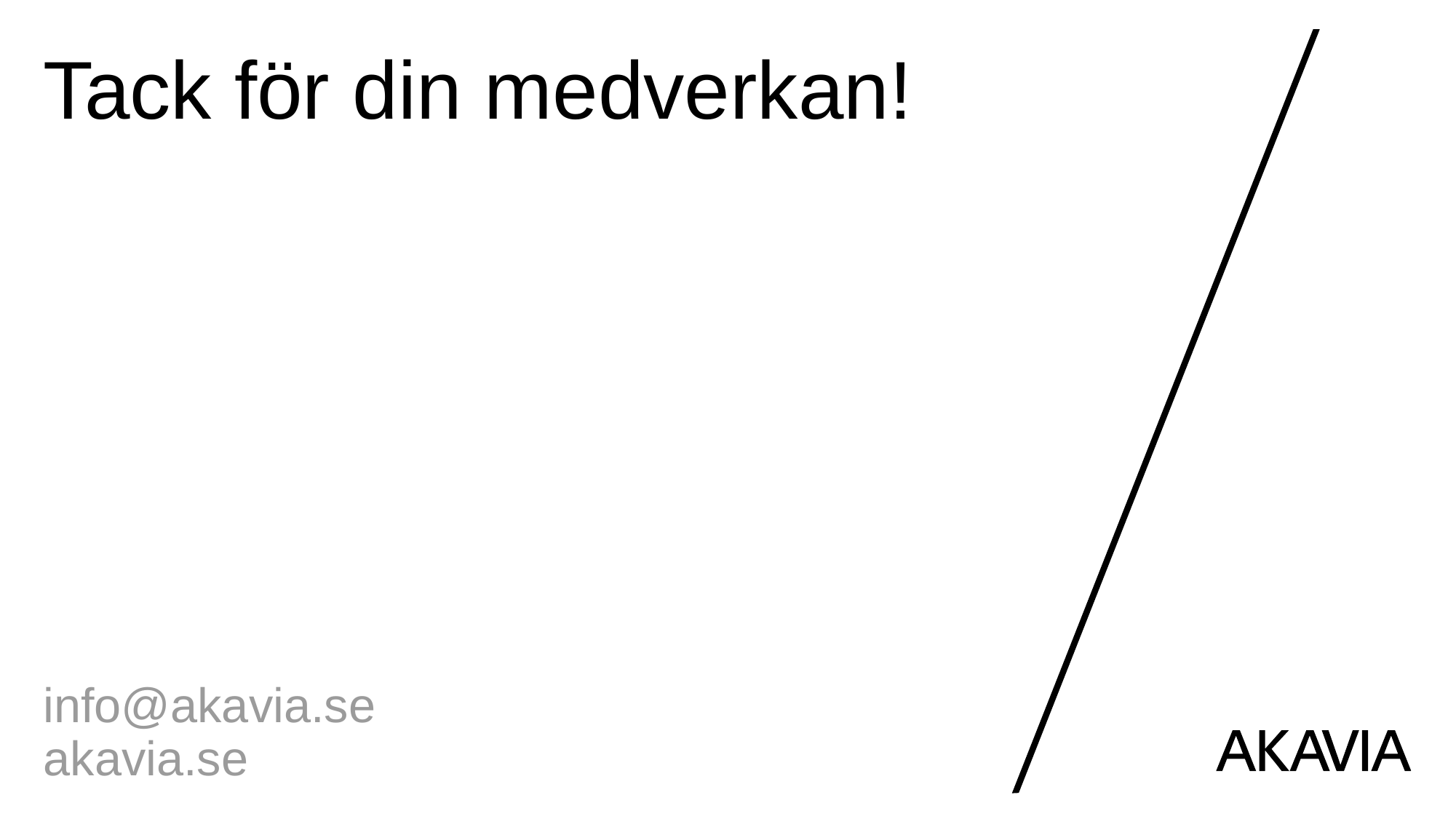

# Tack för din medverkan!
info@akavia.se
akavia.se